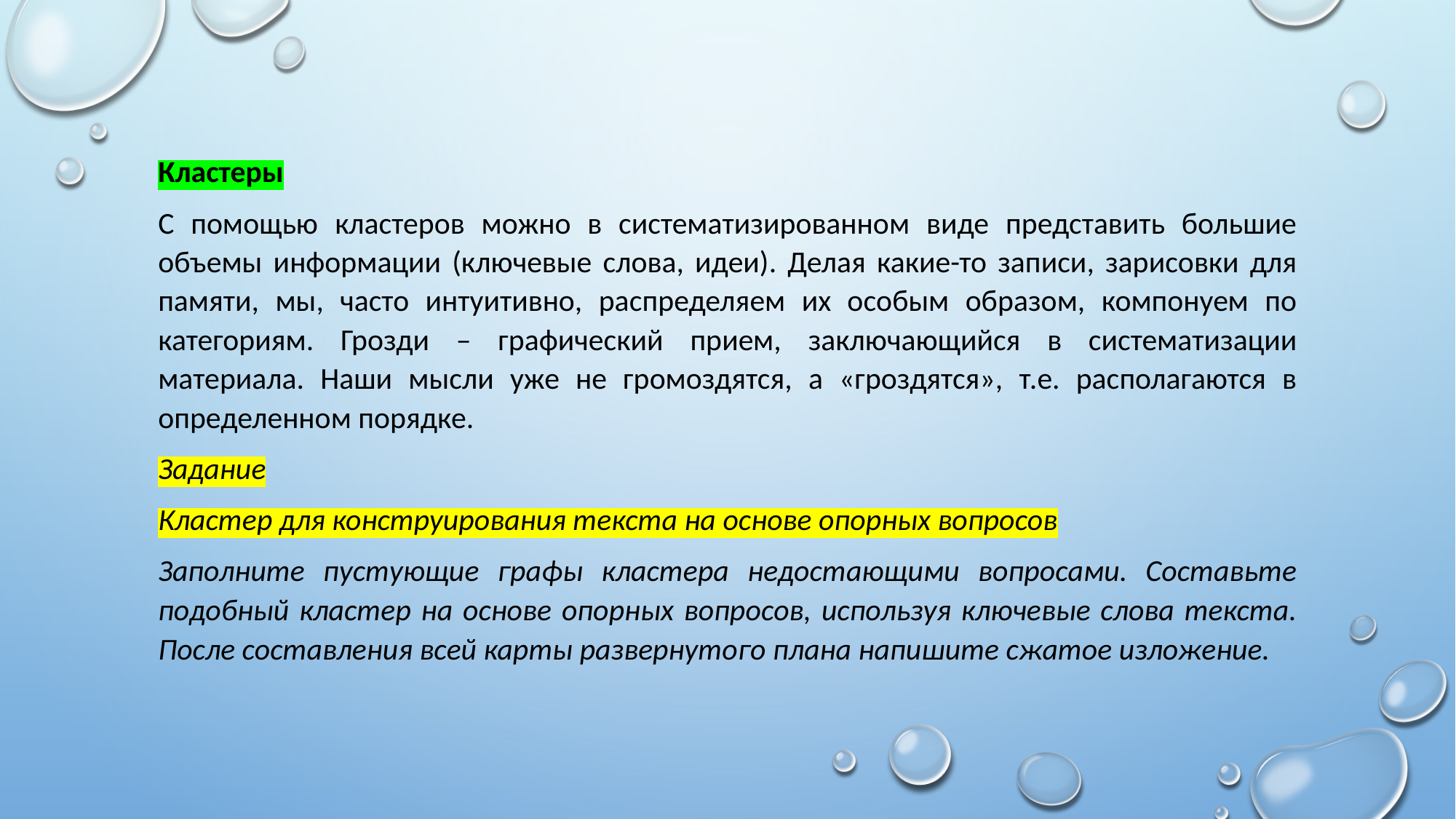

Кластеры
С помощью кластеров можно в систематизированном виде представить большие объемы информации (ключевые слова, идеи). Делая какие-то записи, зарисовки для памяти, мы, часто интуитивно, распределяем их особым образом, компонуем по категориям. Грозди – графический прием, заключающийся в систематизации материала. Наши мысли уже не громоздятся, а «гроздятся», т.е. располагаются в определенном порядке.
Задание
Кластер для конструирования текста на основе опорных вопросов
Заполните пустующие графы кластера недостающими вопросами. Составьте подобный кластер на основе опорных вопросов, используя ключевые слова текста. После составления всей карты развернутого плана напишите сжатое изложение.